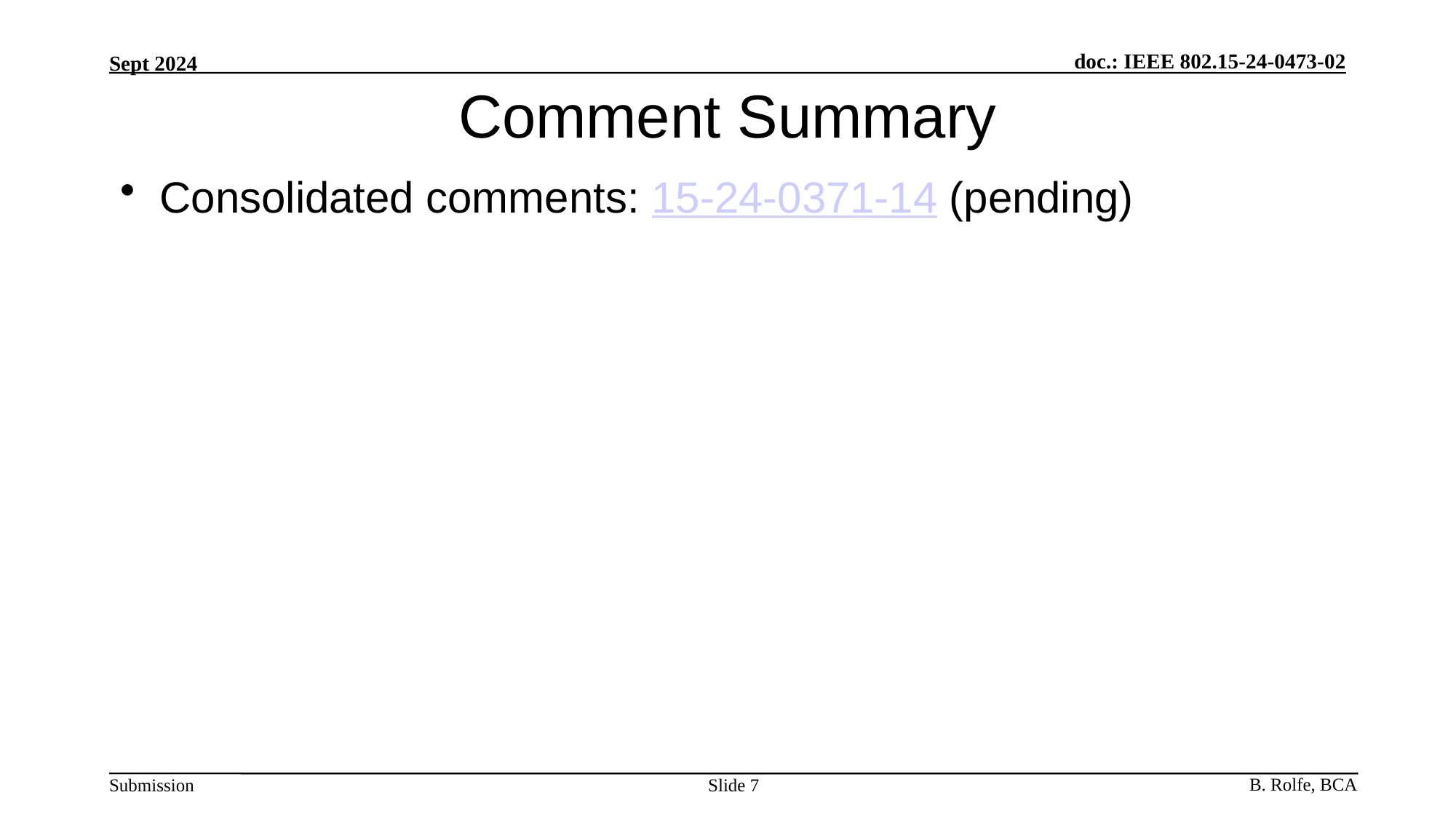

# Comment Summary
Consolidated comments: 15-24-0371-14 (pending)
Slide 7